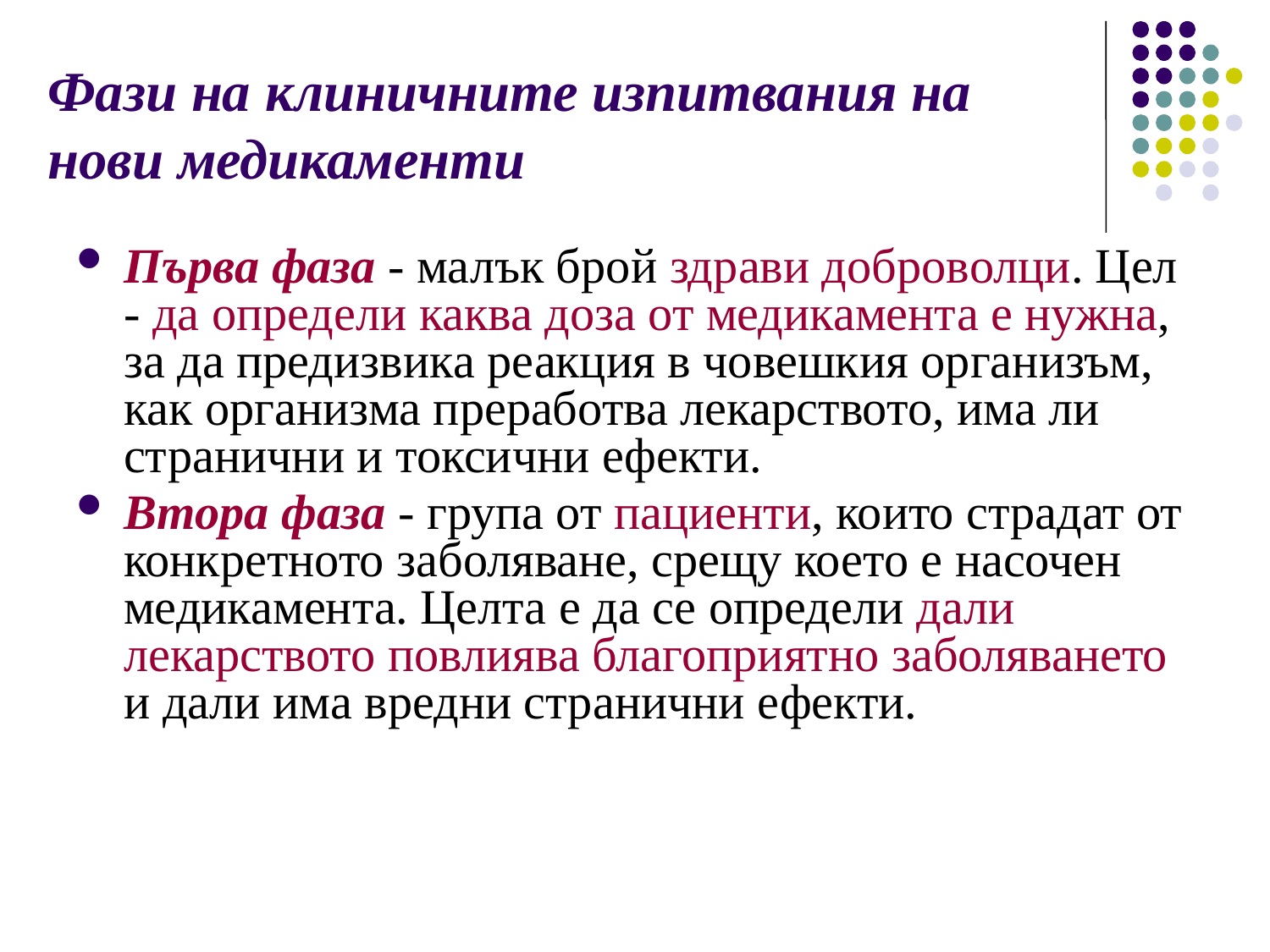

# Фази на клиничните изпитвания на нови медикаменти
Първа фаза - малък брой здрави доброволци. Цел - да определи каква доза от медикамента е нужна, за да предизвика реакция в човешкия организъм, как организма преработва лекарството, има ли странични и токсични ефекти.
Втора фаза - група от пациенти, които страдат от конкретното заболяване, срещу което е насочен медикамента. Целта е да се определи дали лекарството повлиява благоприятно заболяването и дали има вредни странични ефекти.